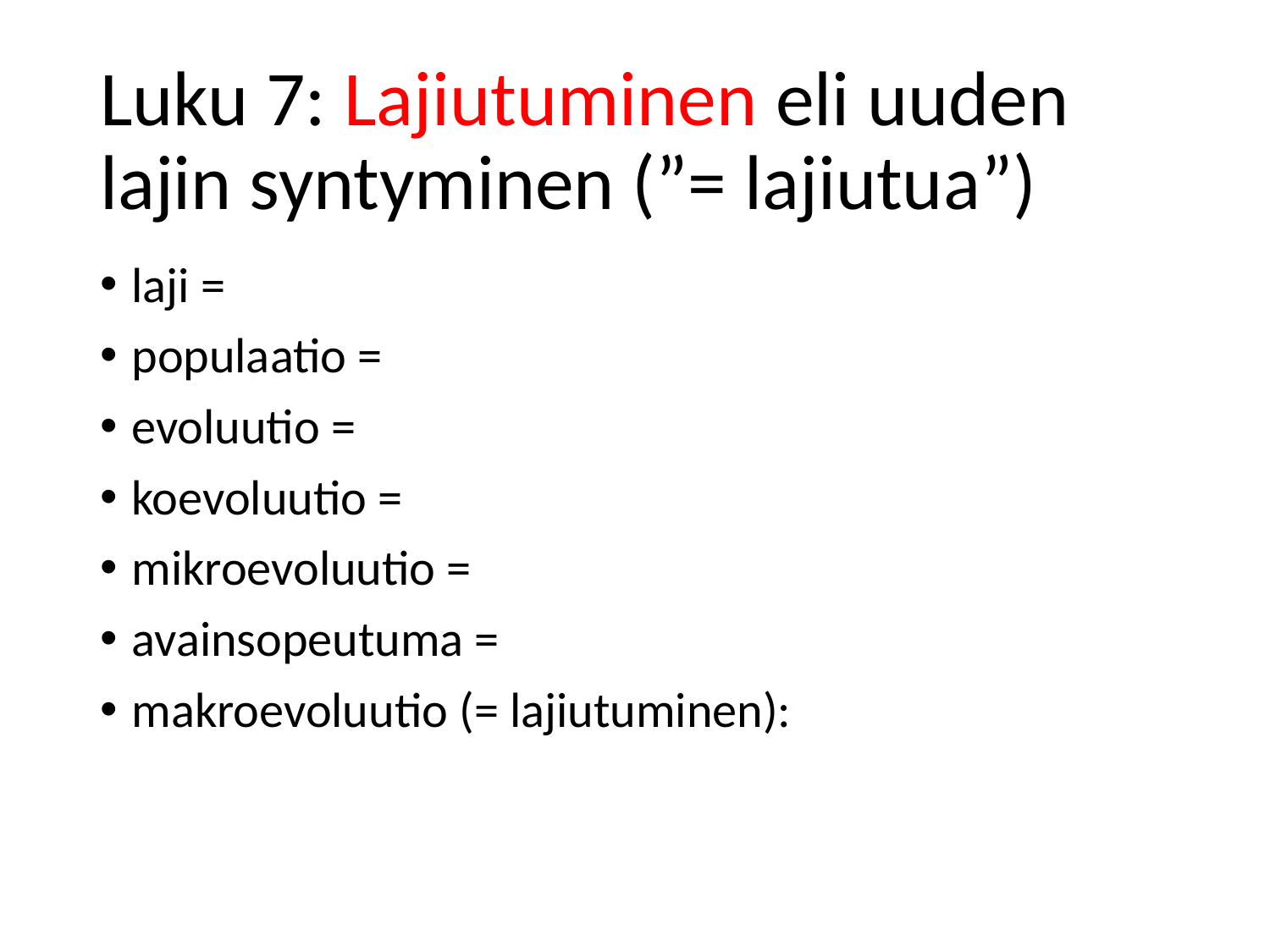

# Luku 7: Lajiutuminen eli uuden lajin syntyminen (”= lajiutua”)
laji =
populaatio =
evoluutio =
koevoluutio =
mikroevoluutio =
avainsopeutuma =
makroevoluutio (= lajiutuminen):